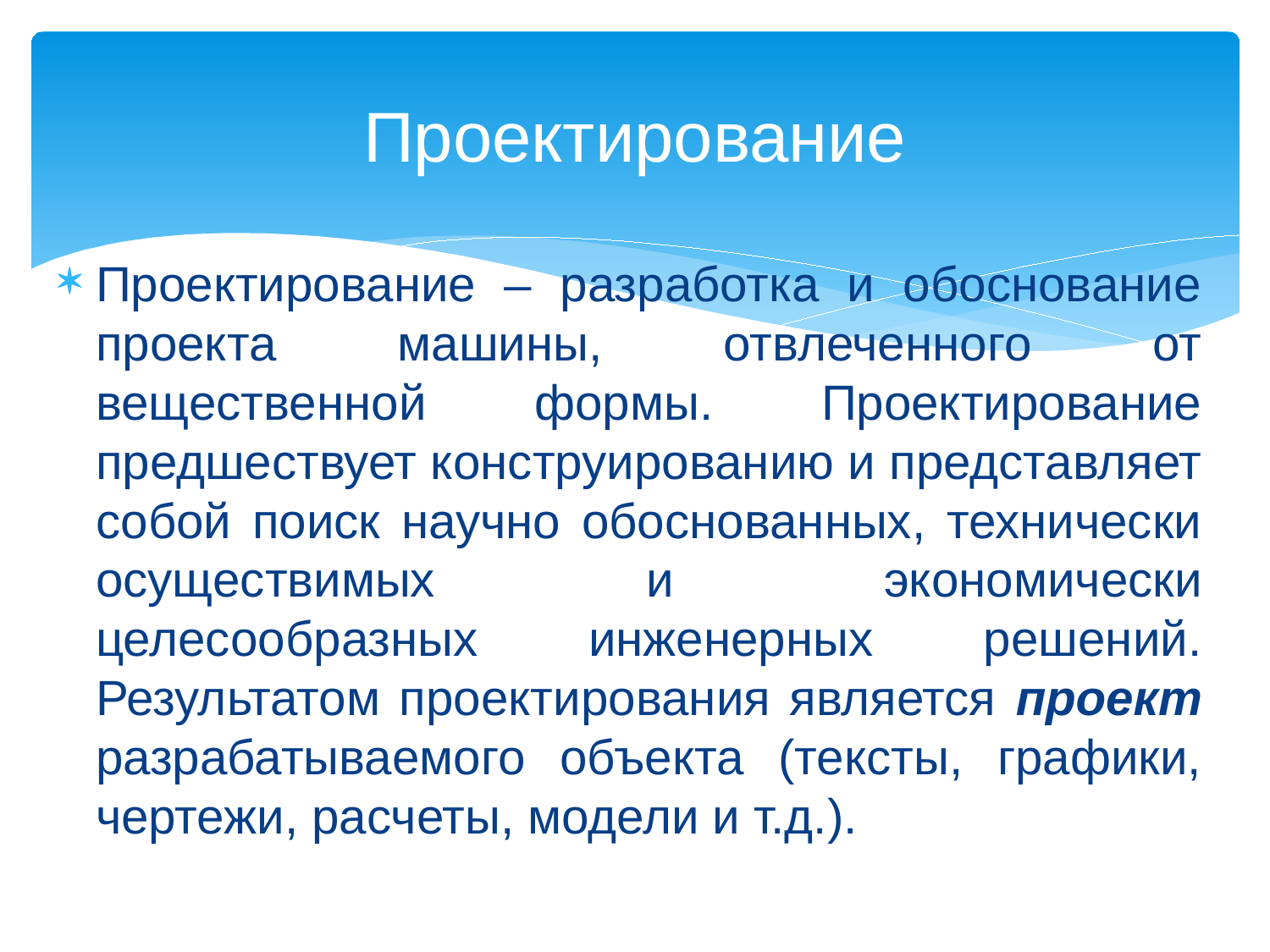

# Проектирование
Проектирование – разработка и обоснование проекта машины, отвлеченного от вещественной формы. Проектирование предшествует конструированию и представляет собой поиск научно обоснованных, технически осуществимых и экономически целесообразных инженерных решений. Результатом проектирования является проект разрабатываемого объекта (тексты, графики, чертежи, расчеты, модели и т.д.).